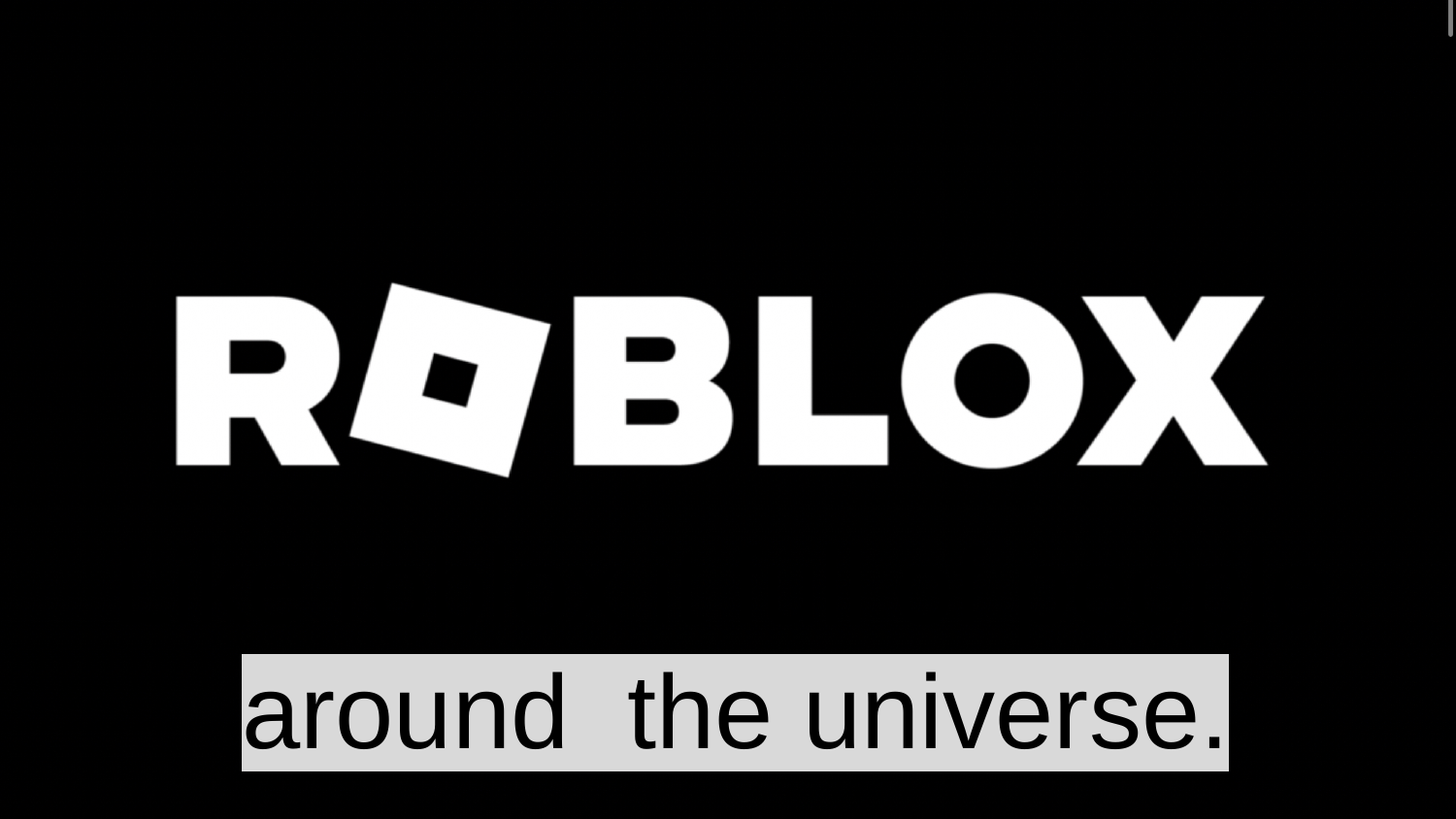

# Like roblox it full of people  around  the universe.